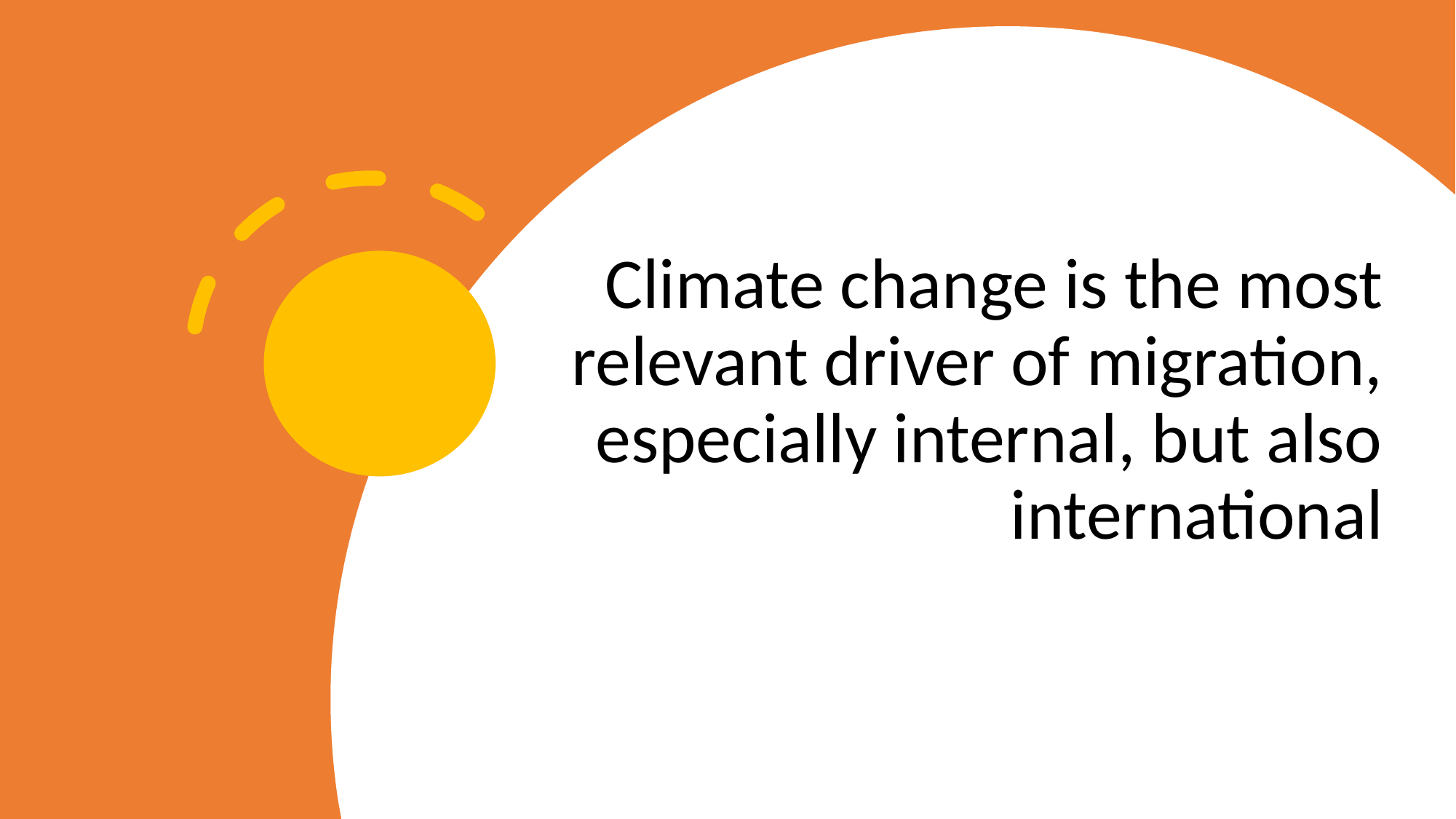

# Climate change is the most relevant driver of migration, especially internal, but also international